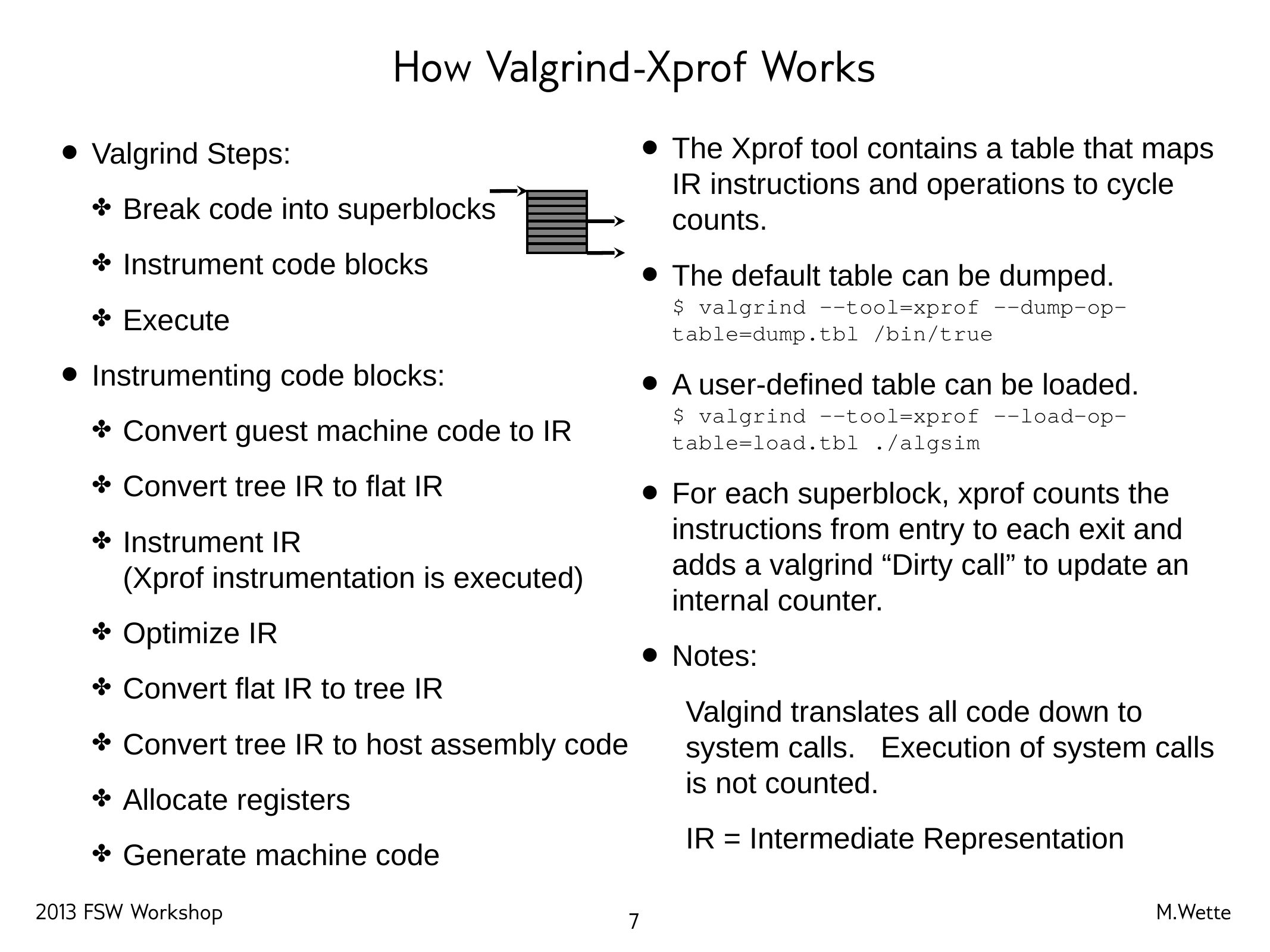

# How Valgrind-Xprof Works
Valgrind Steps:
Break code into superblocks
Instrument code blocks
Execute
Instrumenting code blocks:
Convert guest machine code to IR
Convert tree IR to flat IR
Instrument IR
(Xprof instrumentation is executed)
Optimize IR
Convert flat IR to tree IR
Convert tree IR to host assembly code
Allocate registers
Generate machine code
The Xprof tool contains a table that maps IR instructions and operations to cycle counts.
The default table can be dumped.
$ valgrind --tool=xprof --dump-op-table=dump.tbl /bin/true
A user-defined table can be loaded.
$ valgrind --tool=xprof --load-op-table=load.tbl ./algsim
For each superblock, xprof counts the instructions from entry to each exit and adds a valgrind “Dirty call” to update an internal counter.
Notes:
Valgind translates all code down to system calls.   Execution of system calls is not counted.
IR = Intermediate Representation

7